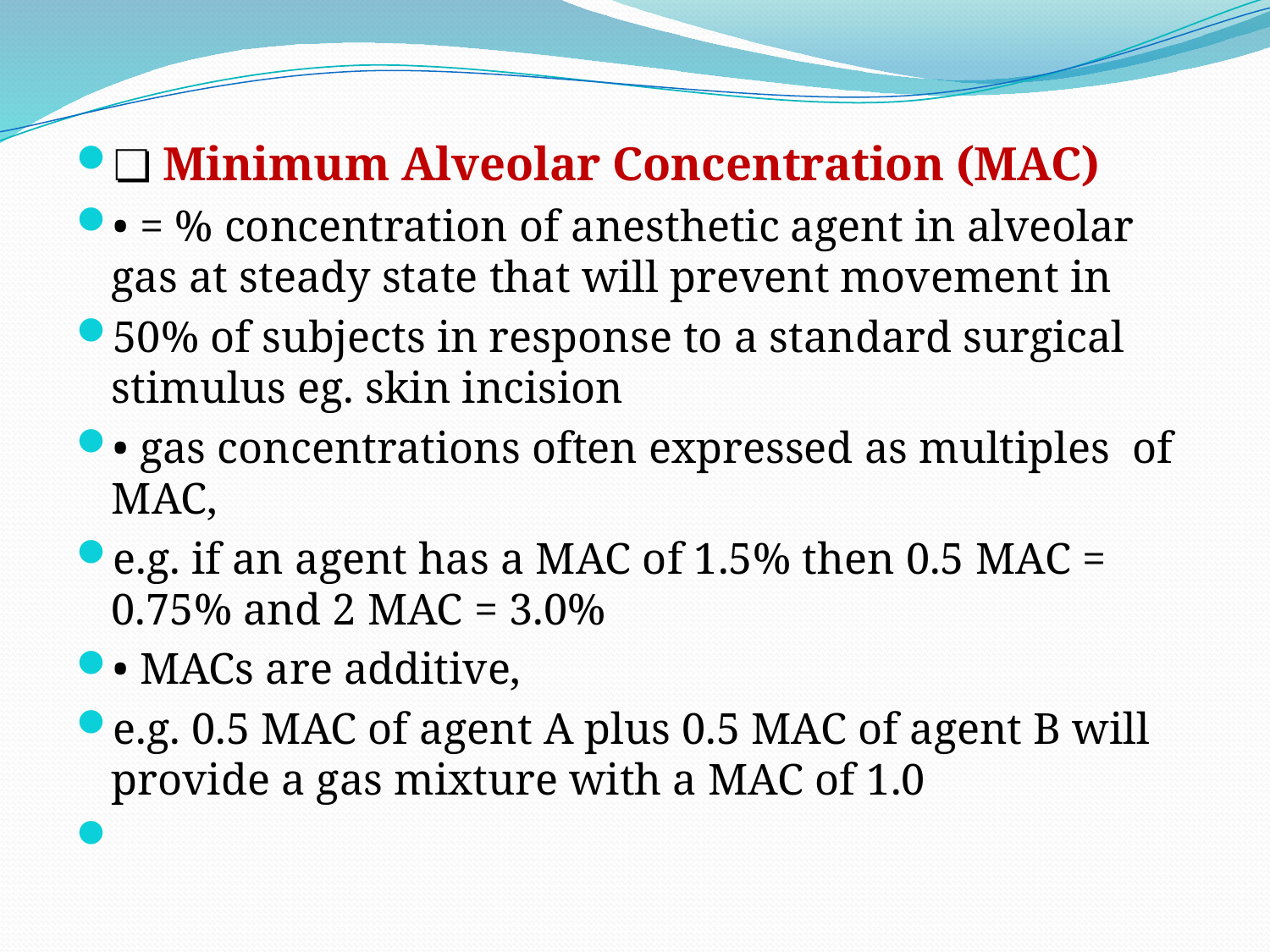

❏ Minimum Alveolar Concentration (MAC)
• = % concentration of anesthetic agent in alveolar gas at steady state that will prevent movement in
50% of subjects in response to a standard surgical stimulus eg. skin incision
• gas concentrations often expressed as multiples  of MAC,
e.g. if an agent has a MAC of 1.5% then 0.5 MAC = 0.75% and 2 MAC = 3.0%
• MACs are additive,
e.g. 0.5 MAC of agent A plus 0.5 MAC of agent B will provide a gas mixture with a MAC of 1.0